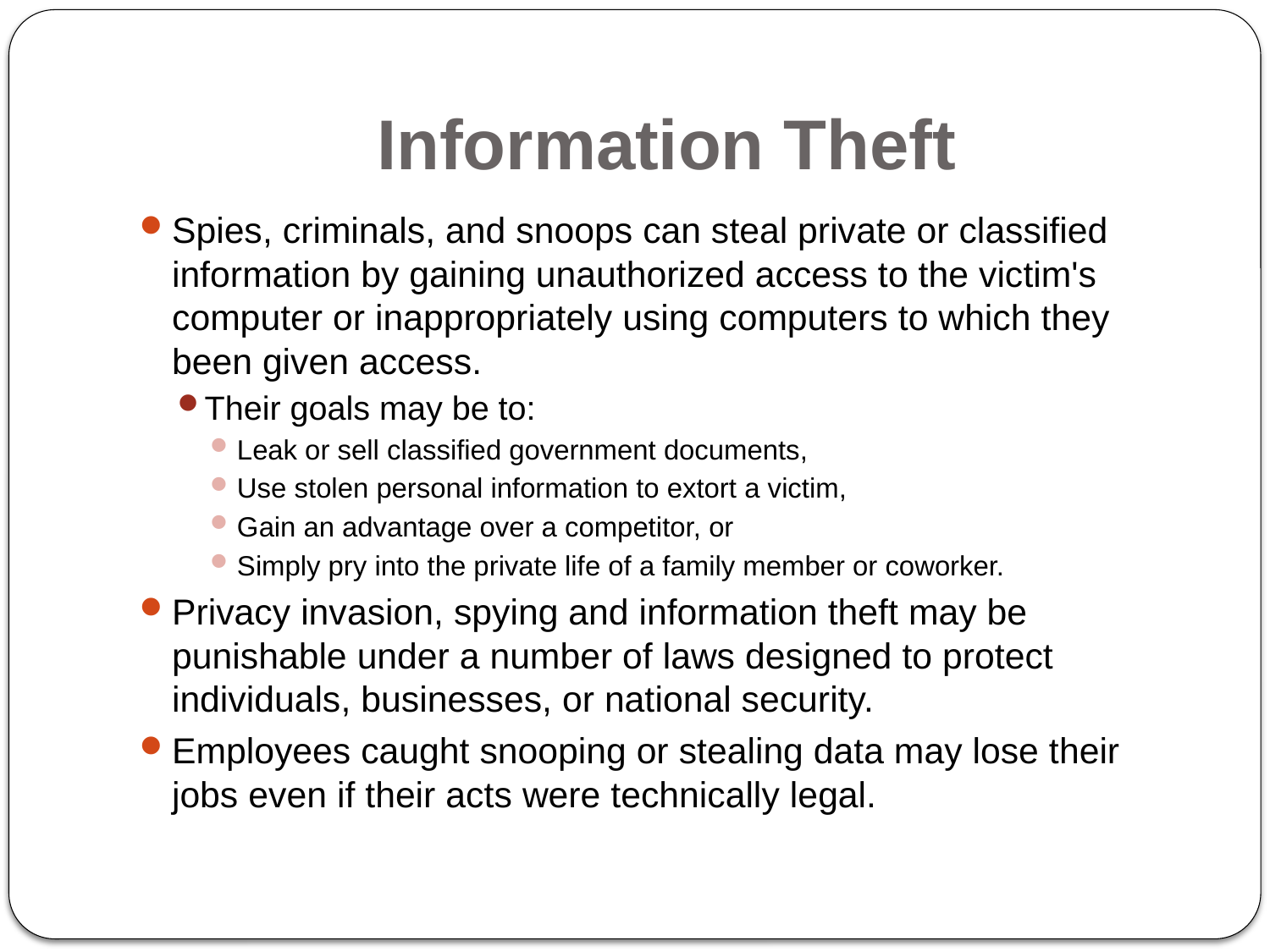

# Information Theft
Spies, criminals, and snoops can steal private or classified information by gaining unauthorized access to the victim's computer or inappropriately using computers to which they been given access.
Their goals may be to:
Leak or sell classified government documents,
Use stolen personal information to extort a victim,
Gain an advantage over a competitor, or
Simply pry into the private life of a family member or coworker.
Privacy invasion, spying and information theft may be punishable under a number of laws designed to protect individuals, businesses, or national security.
Employees caught snooping or stealing data may lose their jobs even if their acts were technically legal.